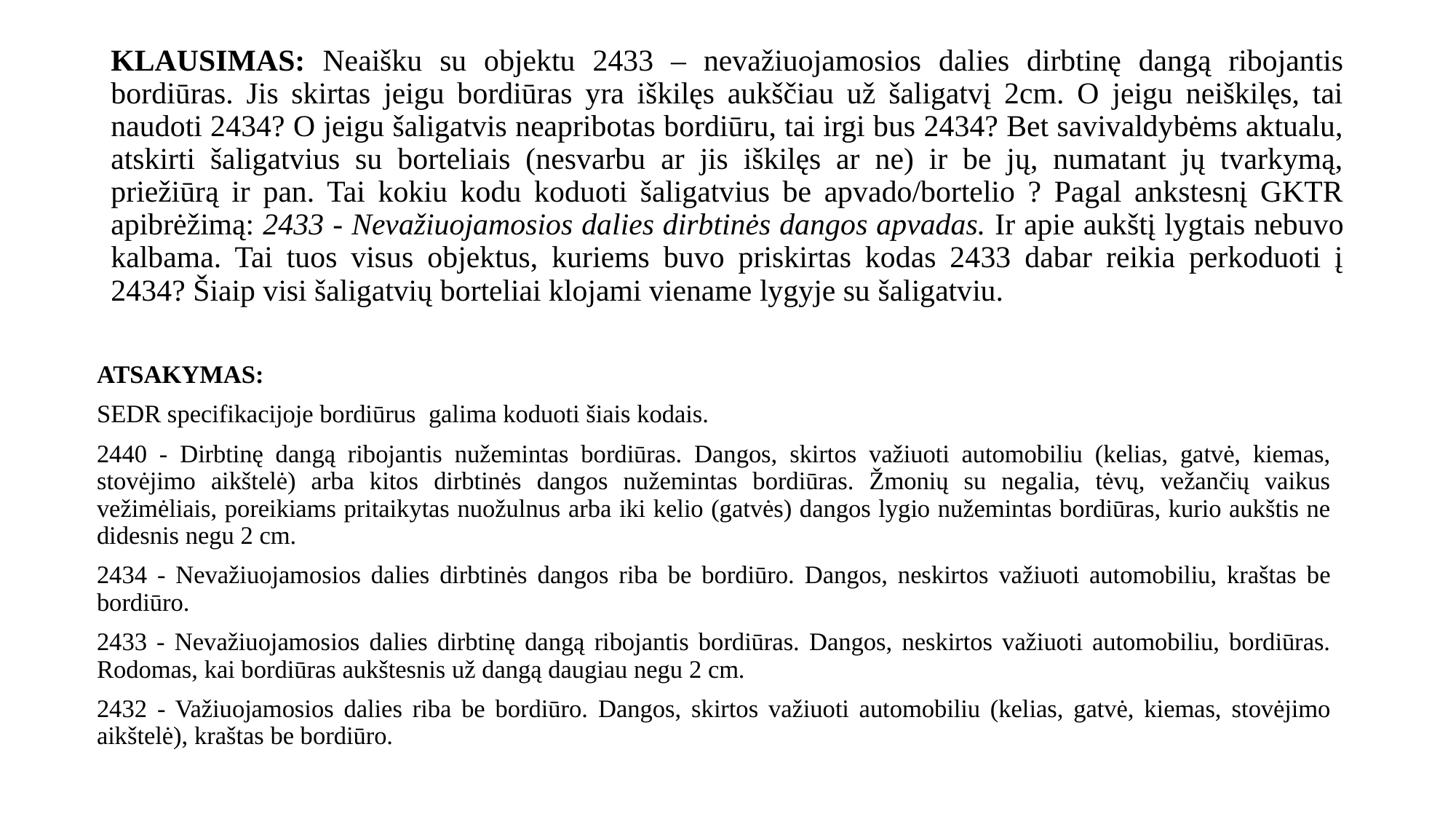

# KLAUSIMAS: Neaišku su objektu 2433 – nevažiuojamosios dalies dirbtinę dangą ribojantis bordiūras. Jis skirtas jeigu bordiūras yra iškilęs aukščiau už šaligatvį 2cm. O jeigu neiškilęs, tai naudoti 2434? O jeigu šaligatvis neapribotas bordiūru, tai irgi bus 2434? Bet savivaldybėms aktualu, atskirti šaligatvius su borteliais (nesvarbu ar jis iškilęs ar ne) ir be jų, numatant jų tvarkymą, priežiūrą ir pan. Tai kokiu kodu koduoti šaligatvius be apvado/bortelio ? Pagal ankstesnį GKTR apibrėžimą: 2433 - Nevažiuojamosios dalies dirbtinės dangos apvadas. Ir apie aukštį lygtais nebuvo kalbama. Tai tuos visus objektus, kuriems buvo priskirtas kodas 2433 dabar reikia perkoduoti į 2434? Šiaip visi šaligatvių borteliai klojami viename lygyje su šaligatviu.
ATSAKYMAS:
SEDR specifikacijoje bordiūrus  galima koduoti šiais kodais.
2440 - Dirbtinę dangą ribojantis nužemintas bordiūras. Dangos, skirtos važiuoti automobiliu (kelias, gatvė, kiemas, stovėjimo aikštelė) arba kitos dirbtinės dangos nužemintas bordiūras. Žmonių su negalia, tėvų, vežančių vaikus vežimėliais, poreikiams pritaikytas nuožulnus arba iki kelio (gatvės) dangos lygio nužemintas bordiūras, kurio aukštis ne didesnis negu 2 cm.
2434 - Nevažiuojamosios dalies dirbtinės dangos riba be bordiūro. Dangos, neskirtos važiuoti automobiliu, kraštas be bordiūro.
2433 - Nevažiuojamosios dalies dirbtinę dangą ribojantis bordiūras. Dangos, neskirtos važiuoti automobiliu, bordiūras. Rodomas, kai bordiūras aukštesnis už dangą daugiau negu 2 cm.
2432 - Važiuojamosios dalies riba be bordiūro. Dangos, skirtos važiuoti automobiliu (kelias, gatvė, kiemas, stovėjimo aikštelė), kraštas be bordiūro.